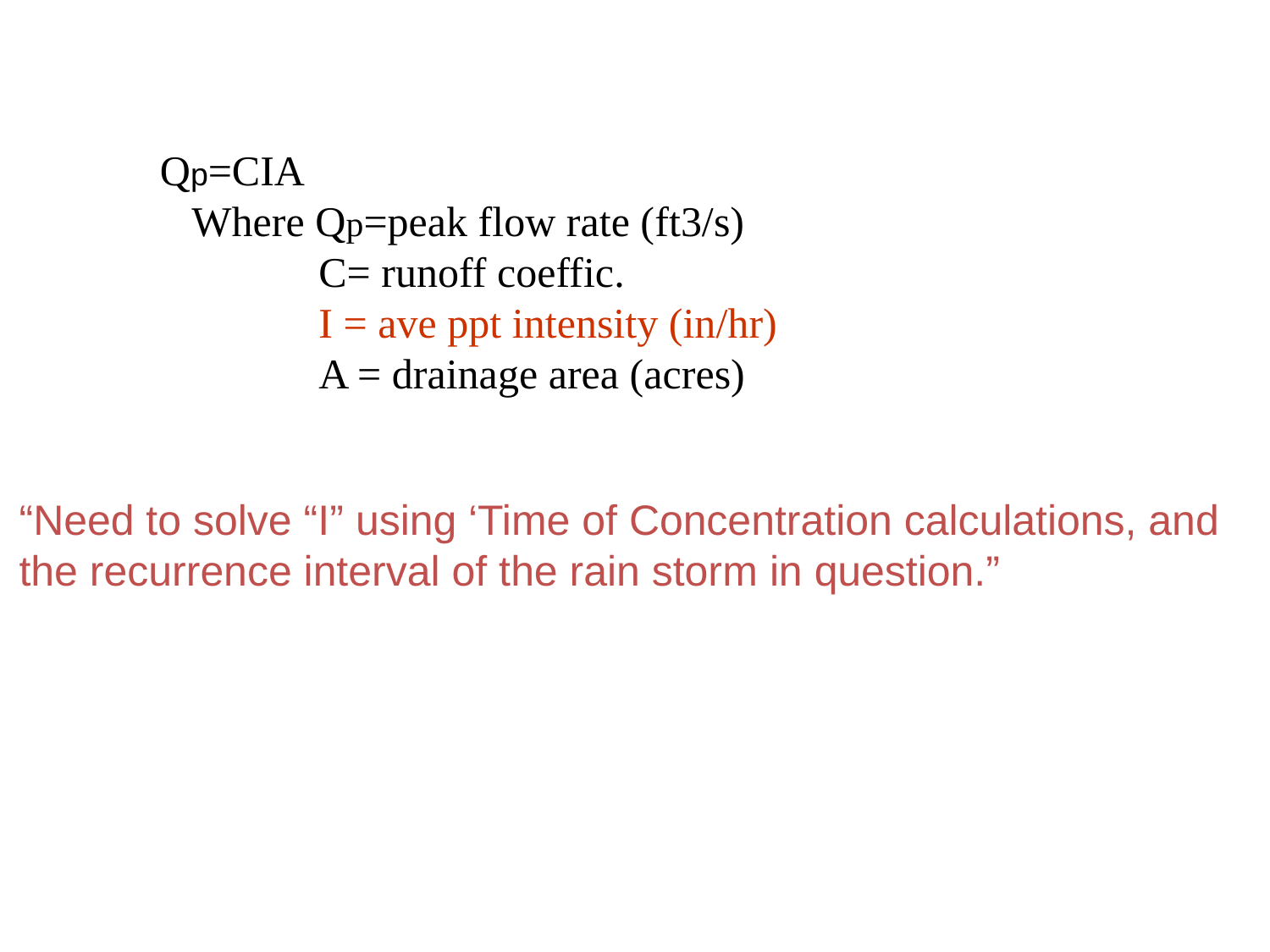

Qp=CIA
	Where Qp=peak flow rate (ft3/s)
		   C= runoff coeffic.
		   I = ave ppt intensity (in/hr)
		   A = drainage area (acres)
“Need to solve “I” using ‘Time of Concentration calculations, and
the recurrence interval of the rain storm in question.”